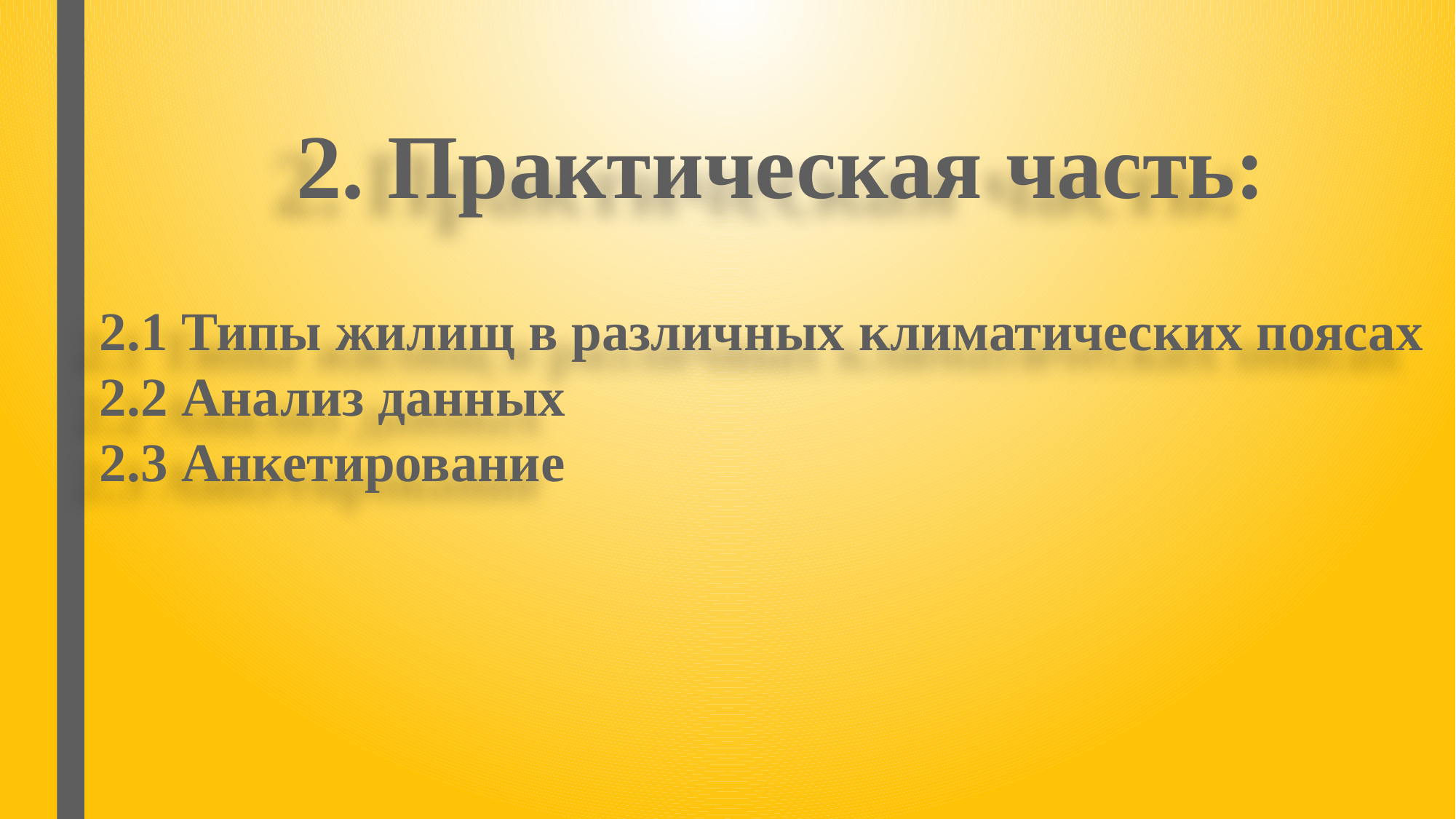

2. Практическая часть:

2.1 Типы жилищ в различных климатических поясах
2.2 Анализ данных
2.3 Анкетирование